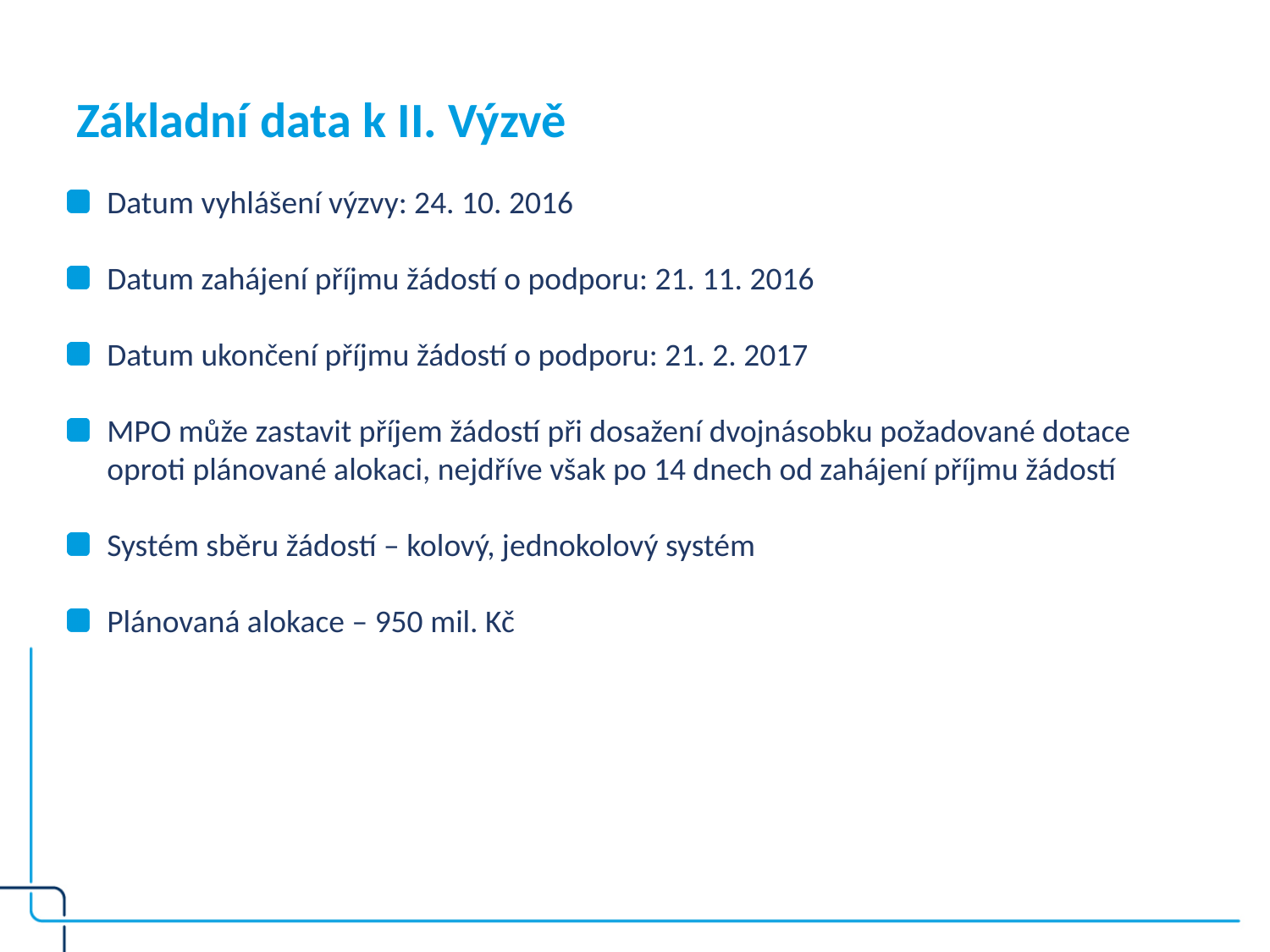

# Základní data k II. Výzvě
Datum vyhlášení výzvy: 24. 10. 2016
Datum zahájení příjmu žádostí o podporu: 21. 11. 2016
Datum ukončení příjmu žádostí o podporu: 21. 2. 2017
MPO může zastavit příjem žádostí při dosažení dvojnásobku požadované dotace oproti plánované alokaci, nejdříve však po 14 dnech od zahájení příjmu žádostí
Systém sběru žádostí – kolový, jednokolový systém
Plánovaná alokace – 950 mil. Kč